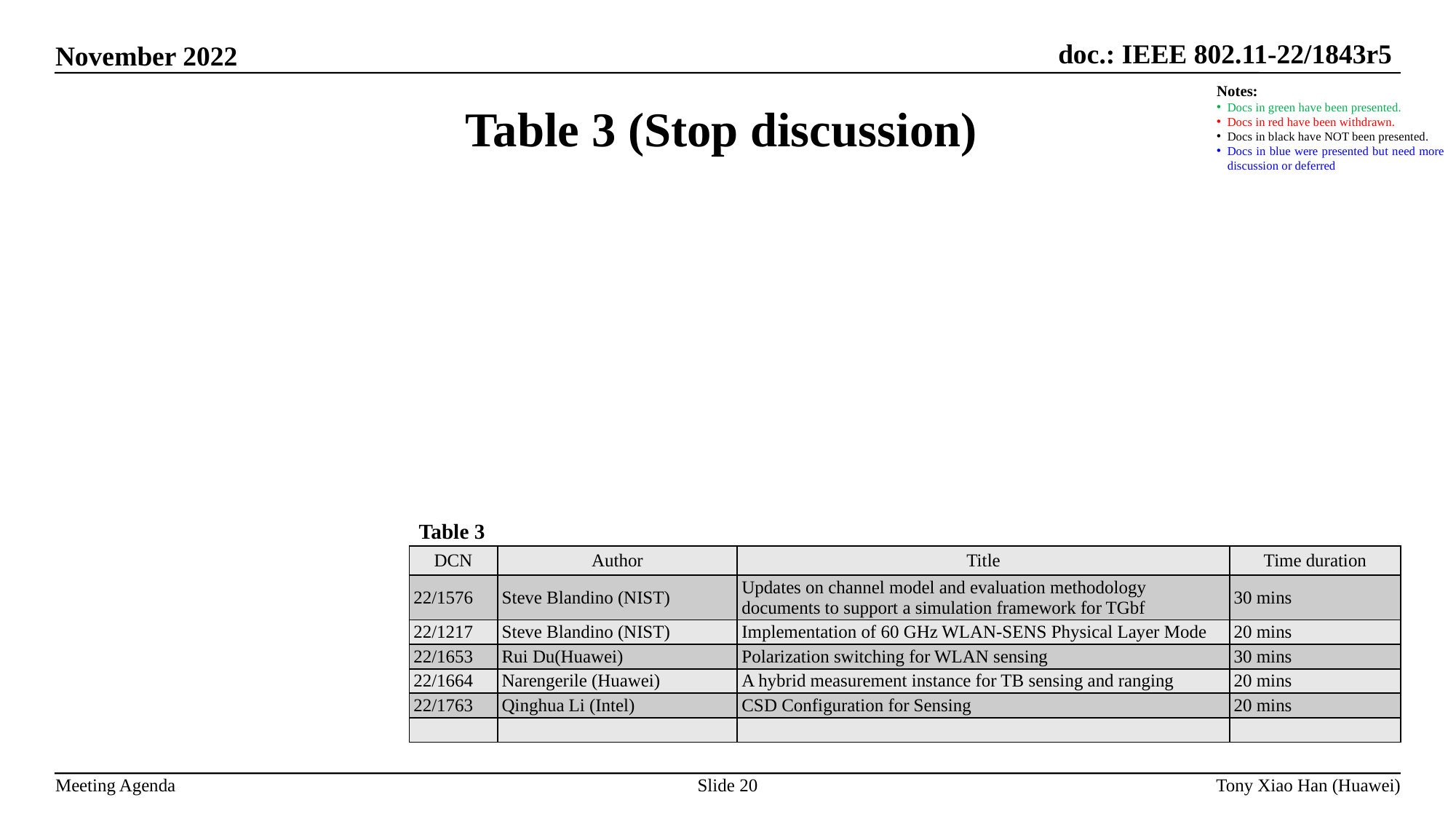

Table 3 (Stop discussion)
Notes:
Docs in green have been presented.
Docs in red have been withdrawn.
Docs in black have NOT been presented.
Docs in blue were presented but need more discussion or deferred
Table 3
| DCN | Author | Title | Time duration |
| --- | --- | --- | --- |
| 22/1576 | Steve Blandino (NIST) | Updates on channel model and evaluation methodology documents to support a simulation framework for TGbf | 30 mins |
| 22/1217 | Steve Blandino (NIST) | Implementation of 60 GHz WLAN-SENS Physical Layer Mode | 20 mins |
| 22/1653 | Rui Du(Huawei) | Polarization switching for WLAN sensing | 30 mins |
| 22/1664 | Narengerile (Huawei) | A hybrid measurement instance for TB sensing and ranging | 20 mins |
| 22/1763 | Qinghua Li (Intel) | CSD Configuration for Sensing | 20 mins |
|  |  |  |  |